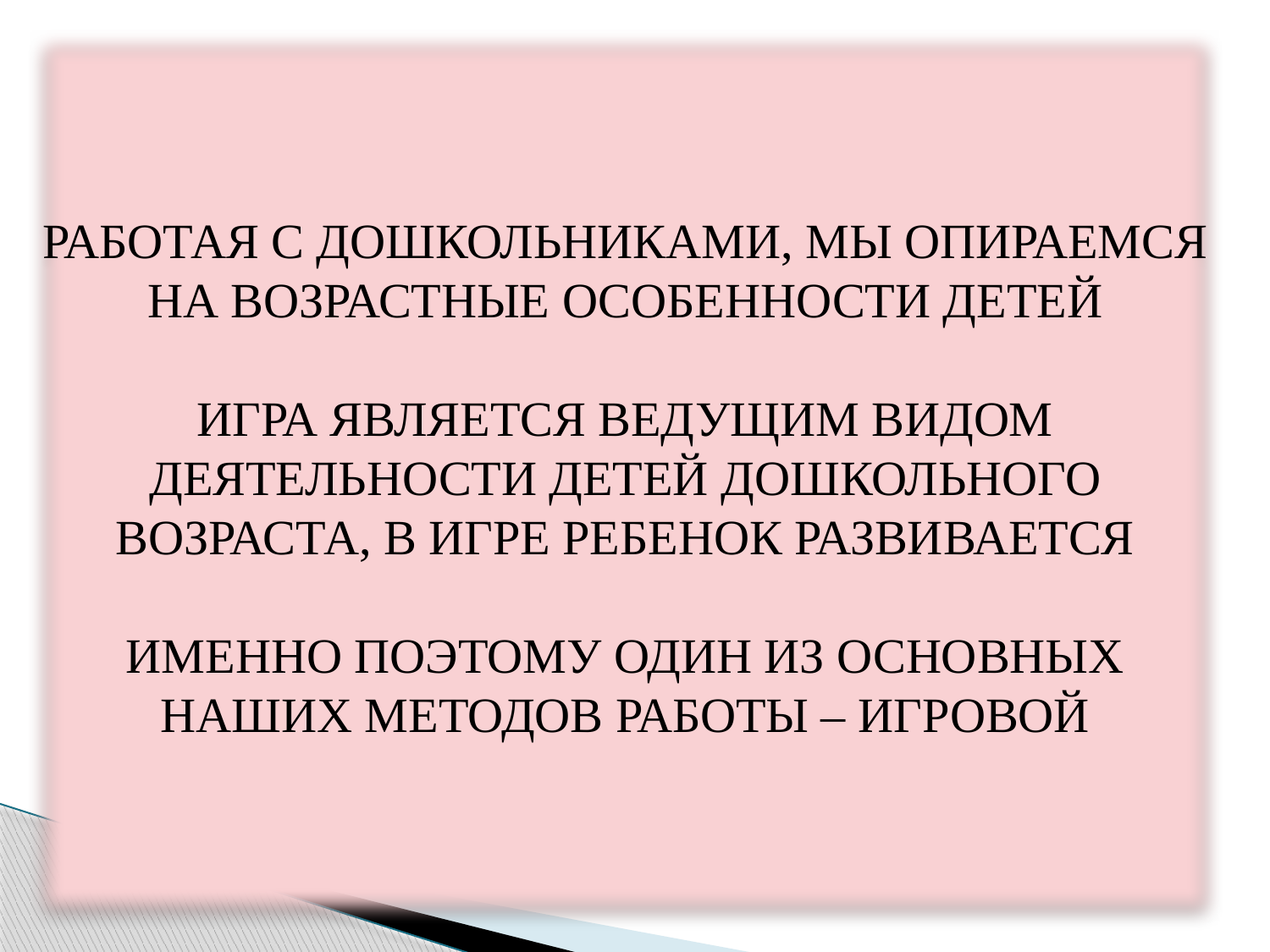

РАБОТАЯ С ДОШКОЛЬНИКАМИ, МЫ ОПИРАЕМСЯ НА ВОЗРАСТНЫЕ ОСОБЕННОСТИ ДЕТЕЙ

ИГРА ЯВЛЯЕТСЯ ВЕДУЩИМ ВИДОМ ДЕЯТЕЛЬНОСТИ ДЕТЕЙ ДОШКОЛЬНОГО ВОЗРАСТА, В ИГРЕ РЕБЕНОК РАЗВИВАЕТСЯ

ИМЕННО ПОЭТОМУ ОДИН ИЗ ОСНОВНЫХ НАШИХ МЕТОДОВ РАБОТЫ – ИГРОВОЙ